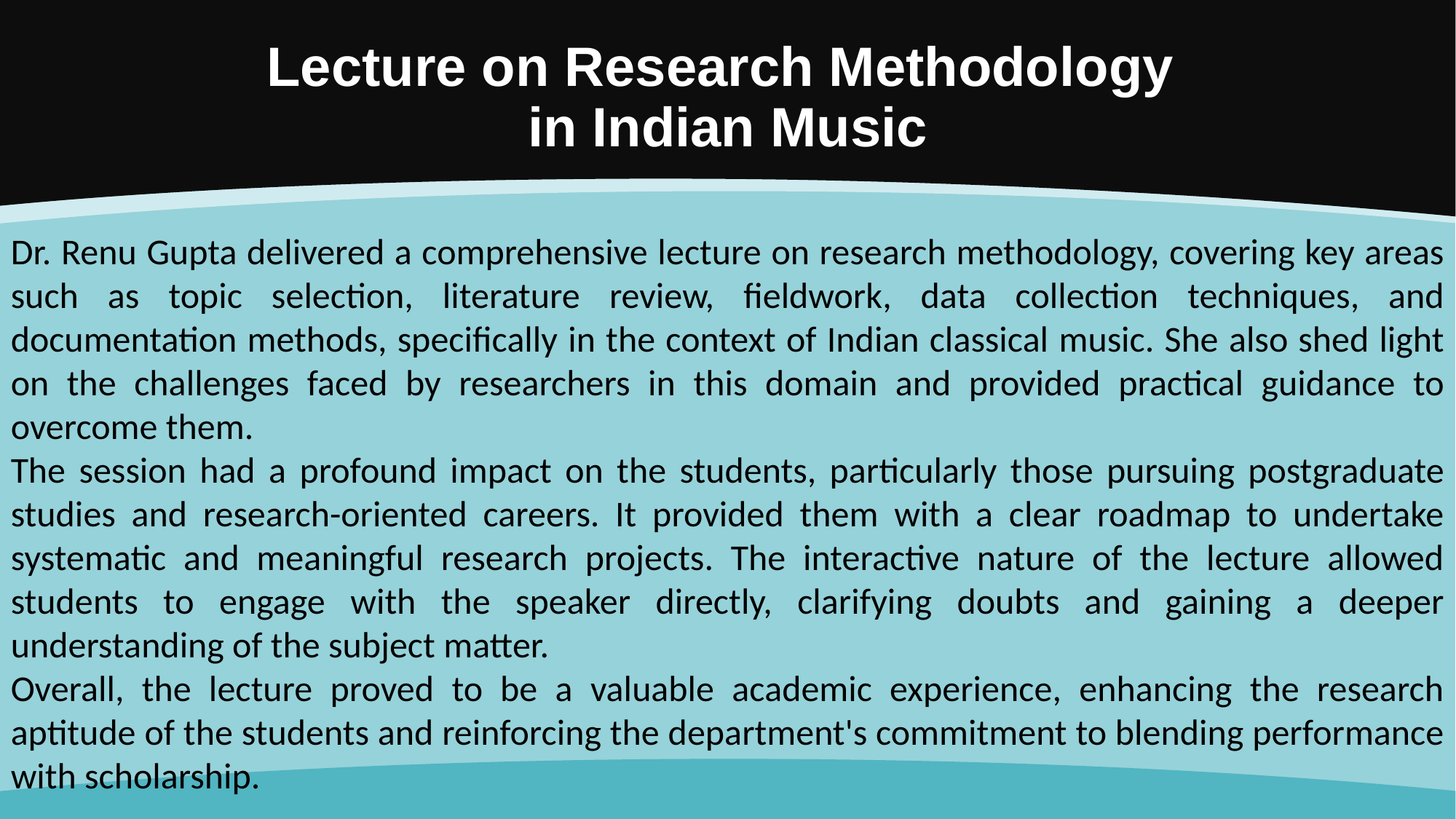

# Lecture on Research Methodology in Indian Music
Dr. Renu Gupta delivered a comprehensive lecture on research methodology, covering key areas such as topic selection, literature review, fieldwork, data collection techniques, and documentation methods, specifically in the context of Indian classical music. She also shed light on the challenges faced by researchers in this domain and provided practical guidance to overcome them.
The session had a profound impact on the students, particularly those pursuing postgraduate studies and research-oriented careers. It provided them with a clear roadmap to undertake systematic and meaningful research projects. The interactive nature of the lecture allowed students to engage with the speaker directly, clarifying doubts and gaining a deeper understanding of the subject matter.
Overall, the lecture proved to be a valuable academic experience, enhancing the research aptitude of the students and reinforcing the department's commitment to blending performance with scholarship.